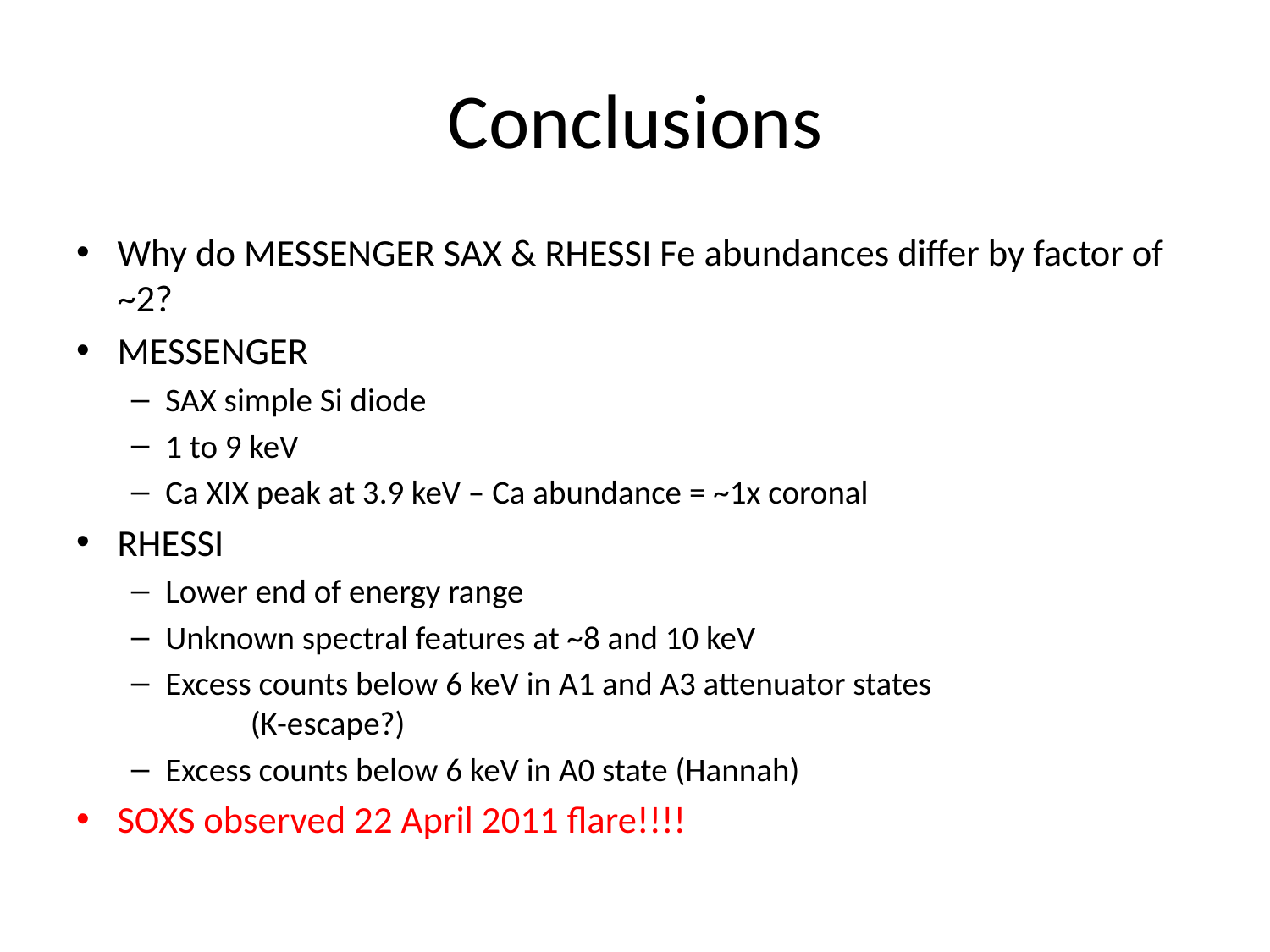

# Conclusions
Why do MESSENGER SAX & RHESSI Fe abundances differ by factor of ~2?
MESSENGER
SAX simple Si diode
1 to 9 keV
Ca XIX peak at 3.9 keV – Ca abundance = ~1x coronal
RHESSI
Lower end of energy range
Unknown spectral features at ~8 and 10 keV
Excess counts below 6 keV in A1 and A3 attenuator states
	(K-escape?)
Excess counts below 6 keV in A0 state (Hannah)
SOXS observed 22 April 2011 flare!!!!